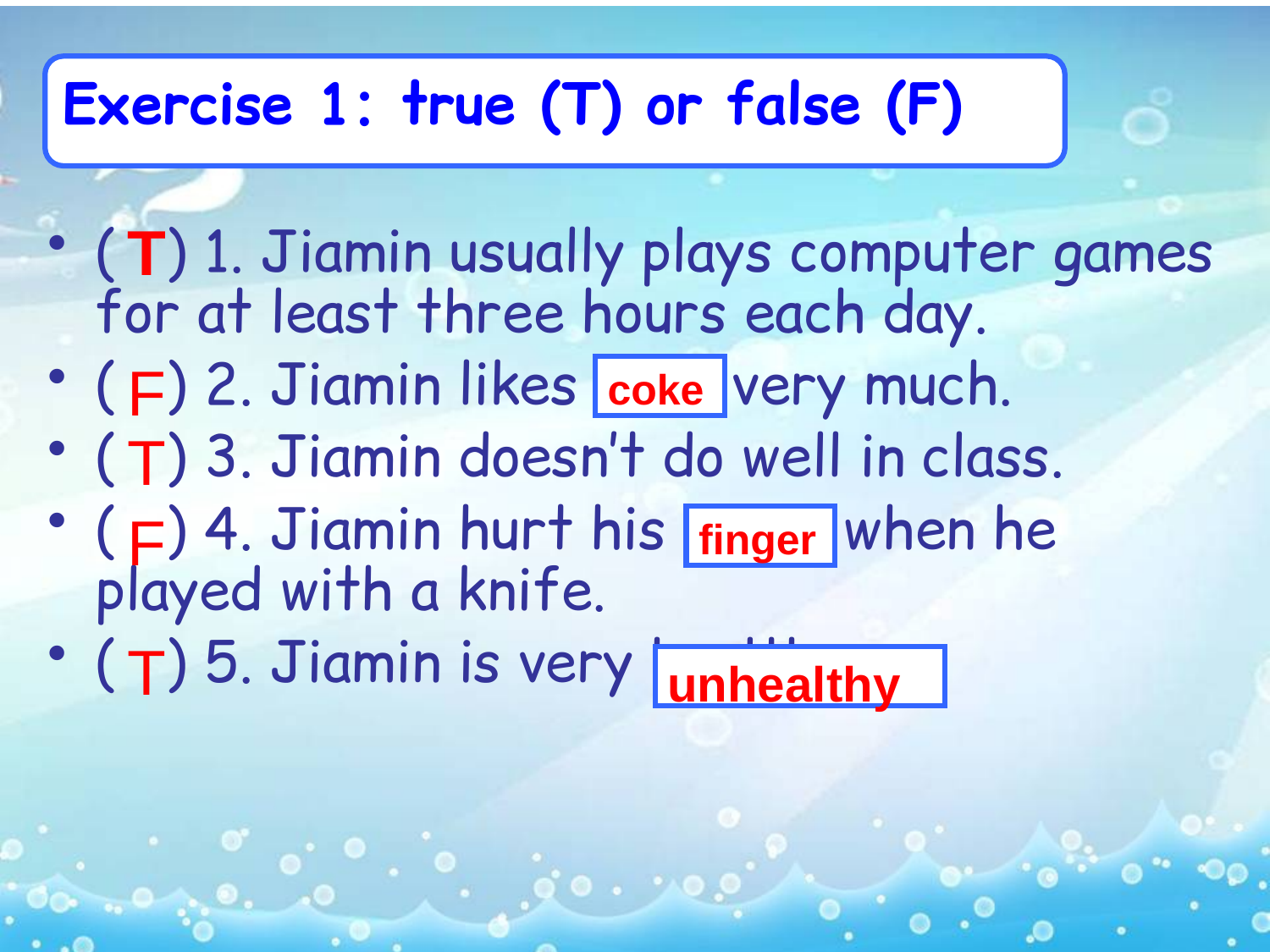

Exercise 1: true (T) or false (F)
T
(   ) 1. Jiamin usually plays computer games for at least three hours each day.
(   ) 2. Jiamin likes tea   very much.
(   ) 3. Jiamin doesn’t do well in class.
(   ) 4. Jiamin hurt his leg     when he    played with a knife.
(   ) 5. Jiamin is very healthy.

F
coke
T
F
finger
T
unhealthy